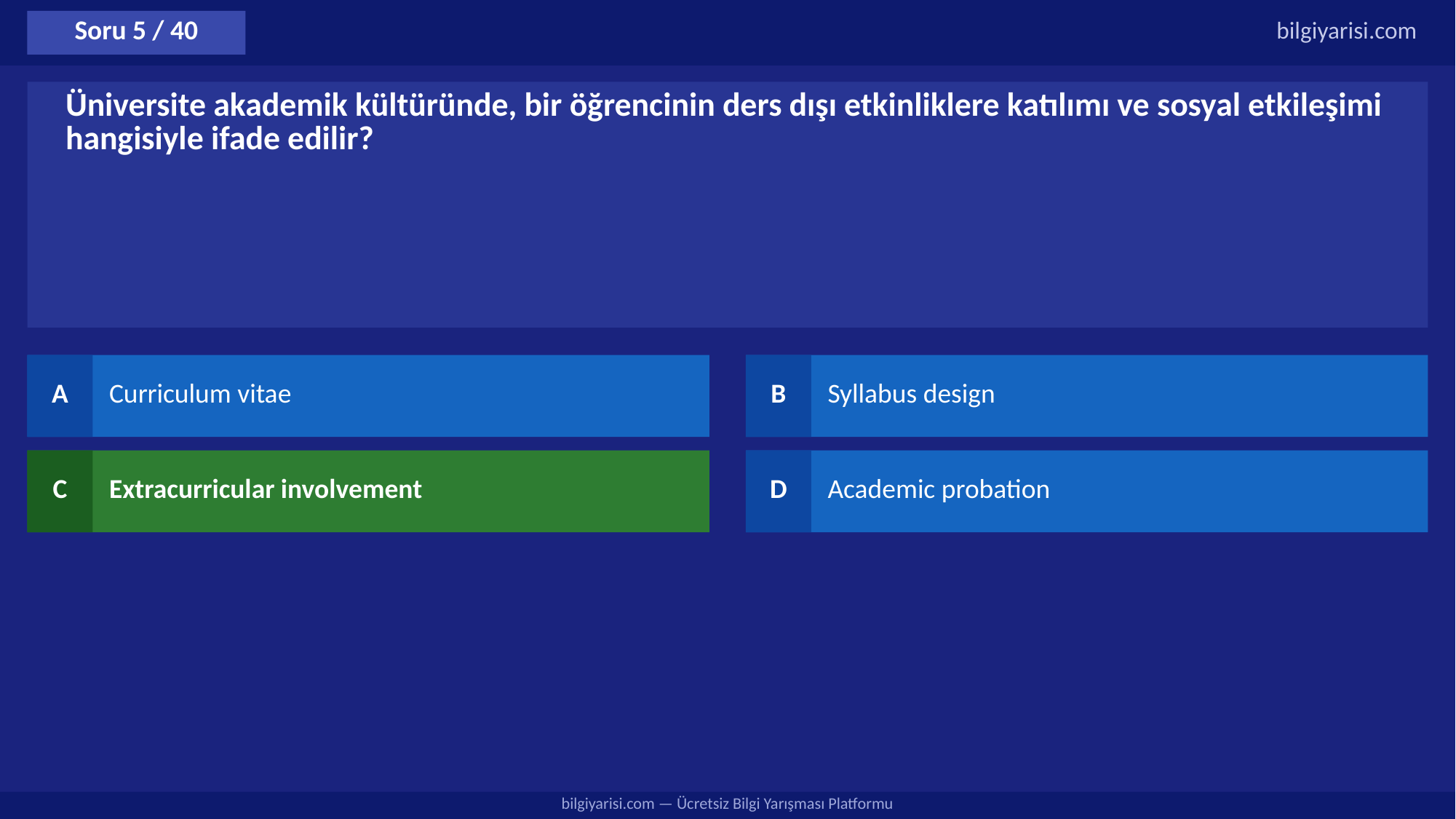

Soru 5 / 40
bilgiyarisi.com

Üniversite akademik kültüründe, bir öğrencinin ders dışı etkinliklere katılımı ve sosyal etkileşimi hangisiyle ifade edilir?

A
Curriculum vitae

B
Syllabus design

C
Extracurricular involvement

D
Academic probation
bilgiyarisi.com — Ücretsiz Bilgi Yarışması Platformu